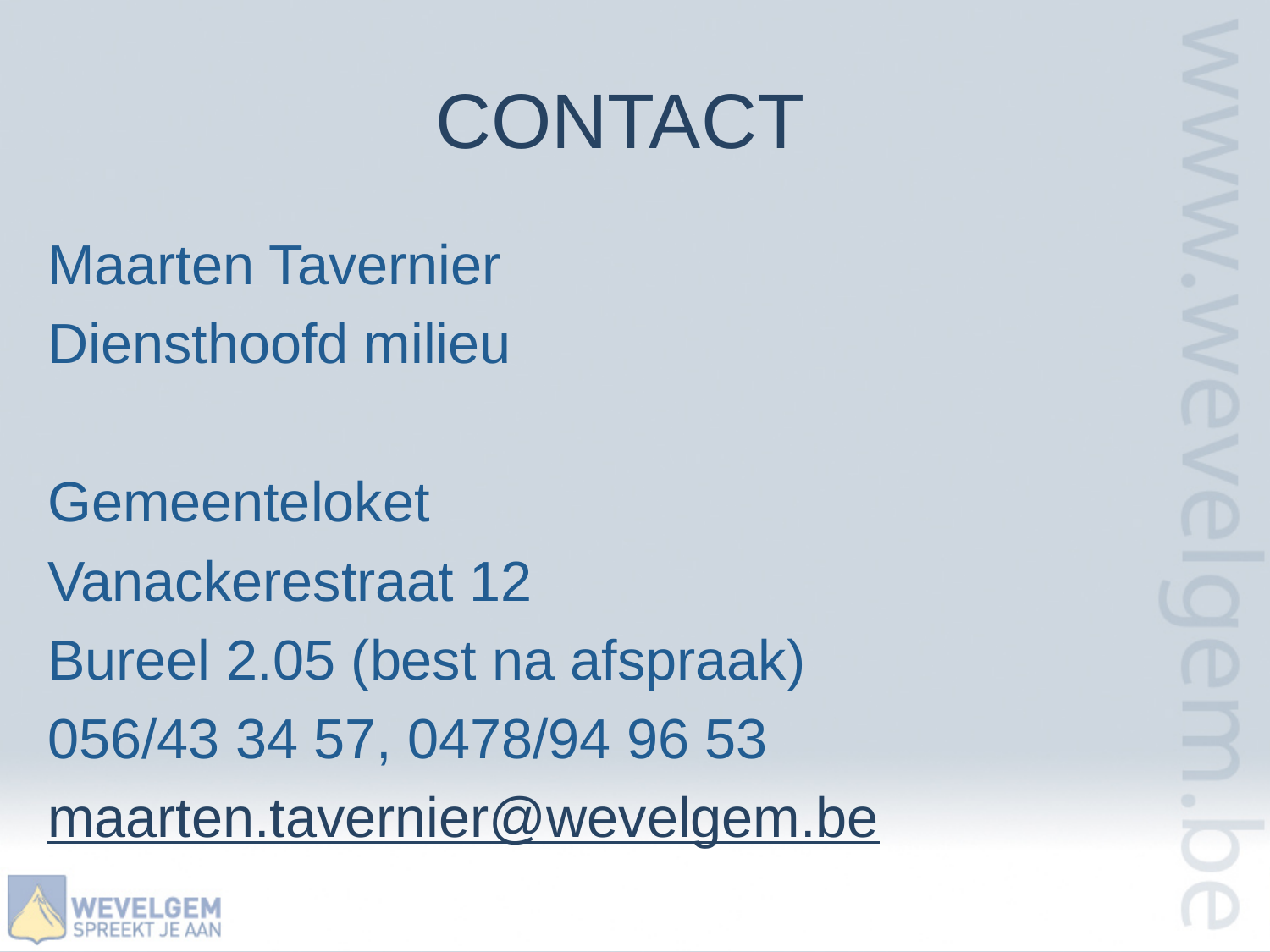

# CONTACT
Maarten Tavernier
Diensthoofd milieu

Gemeenteloket
Vanackerestraat 12
Bureel 2.05 (best na afspraak)
056/43 34 57, 0478/94 96 53
maarten.tavernier@wevelgem.be